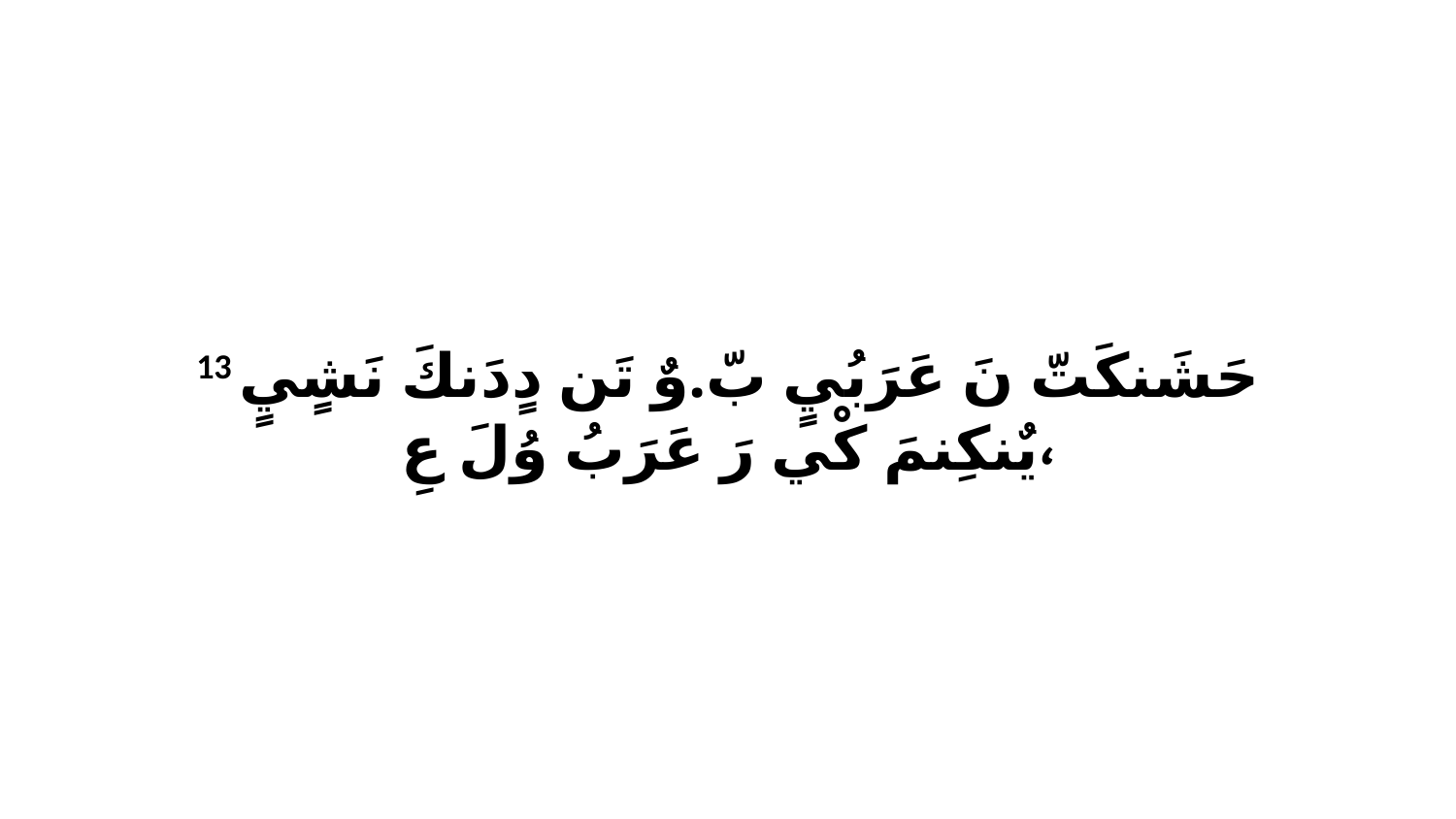

13 حَشَنكَتّ نَ عَرَبُيٍ بّ.وٌ تَن دٍدَنكَ نَشٍيٍ يٌنكِنمَ كْي رَ عَرَبُ وُلَ عِ،